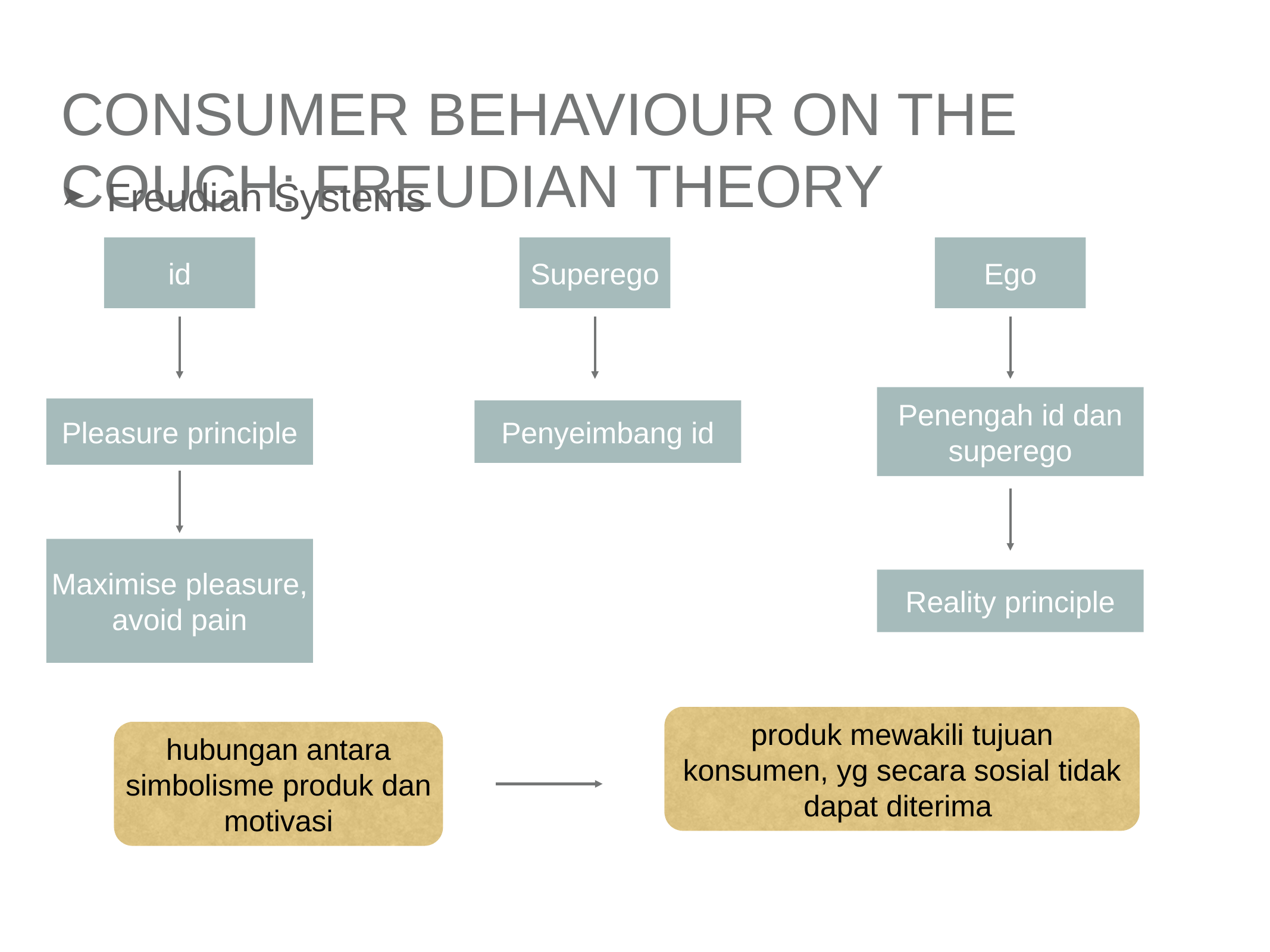

# Consumer Behaviour on the couch: Freudian Theory

Freudian Systems
id
Superego
Ego

Penengah id dan superego
Pleasure principle
Penyeimbang id

Maximise pleasure, avoid pain
Reality principle
produk mewakili tujuan konsumen, yg secara sosial tidak dapat diterima
hubungan antara simbolisme produk dan motivasi